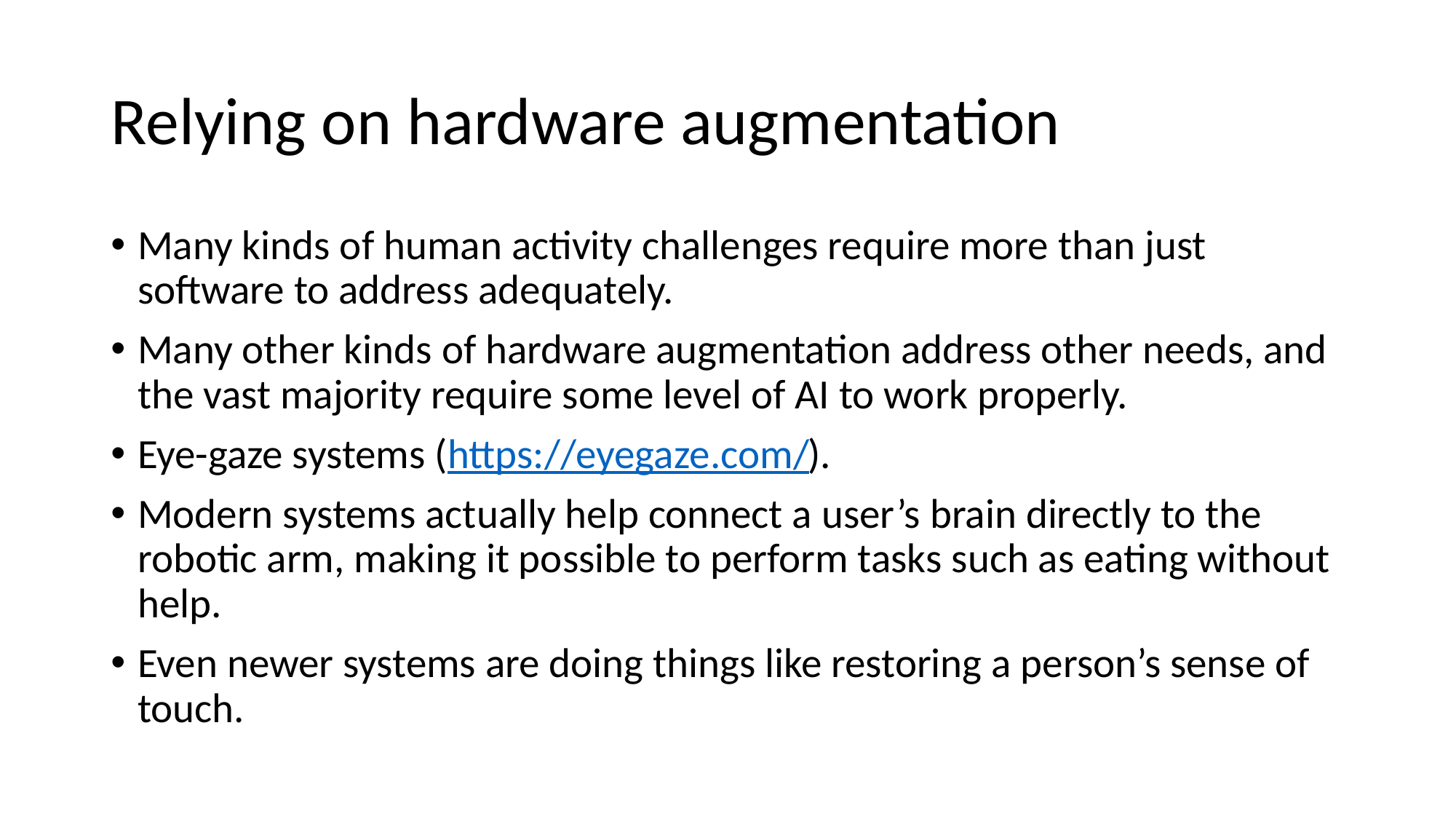

# Relying on hardware augmentation
Many kinds of human activity challenges require more than just software to address adequately.
Many other kinds of hardware augmentation address other needs, and the vast majority require some level of AI to work properly.
Eye-gaze systems (https://eyegaze.com/).
Modern systems actually help connect a user’s brain directly to the robotic arm, making it possible to perform tasks such as eating without help.
Even newer systems are doing things like restoring a person’s sense of touch.